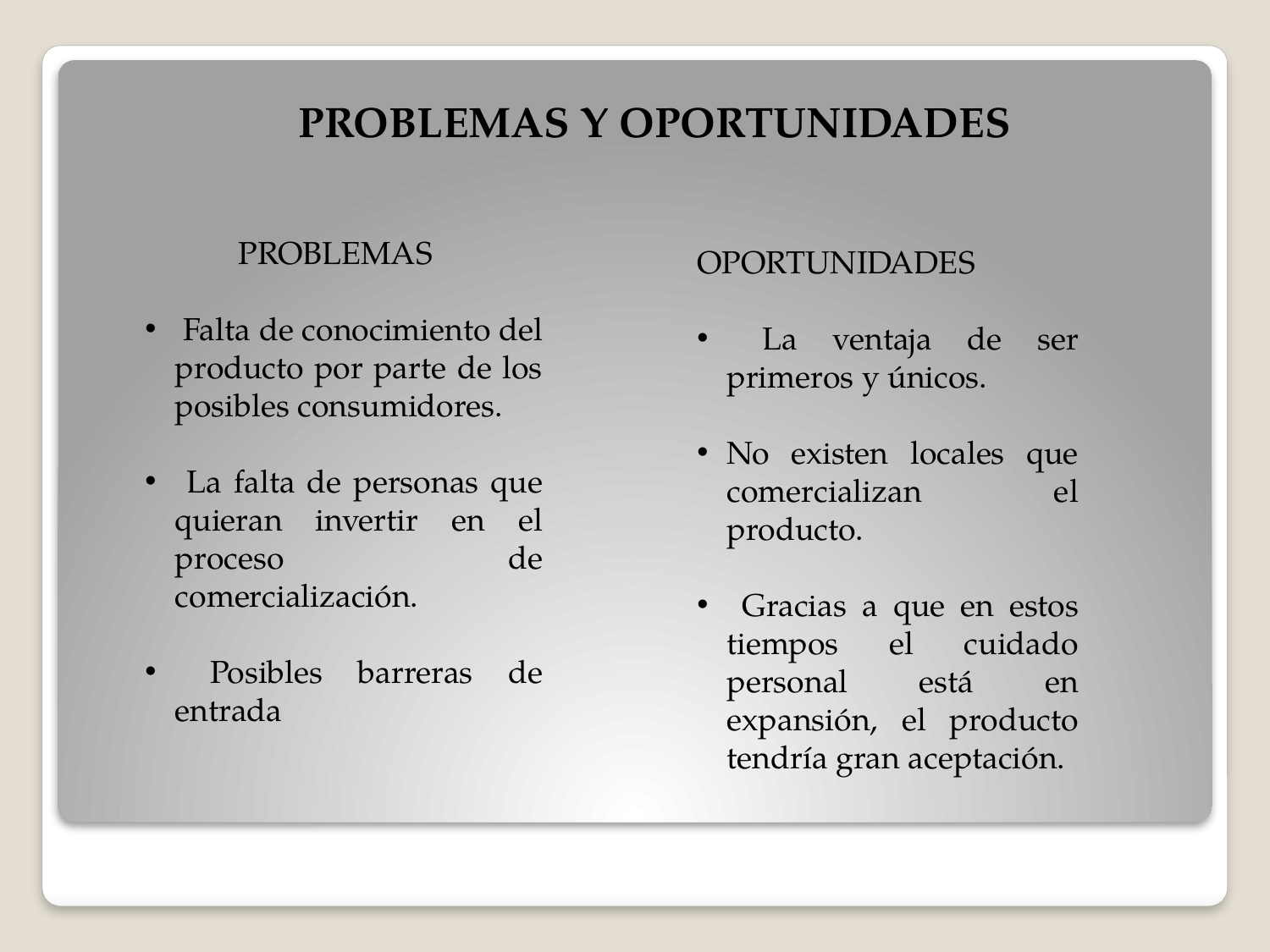

PROBLEMAS Y OPORTUNIDADES

	PROBLEMAS

 Falta de conocimiento del producto por parte de los posibles consumidores.

 La falta de personas que quieran invertir en el proceso de comercialización.

 Posibles barreras de entrada

OPORTUNIDADES

 La ventaja de ser primeros y únicos.

No existen locales que comercializan el producto.

 Gracias a que en estos tiempos el cuidado personal está en expansión, el producto tendría gran aceptación.